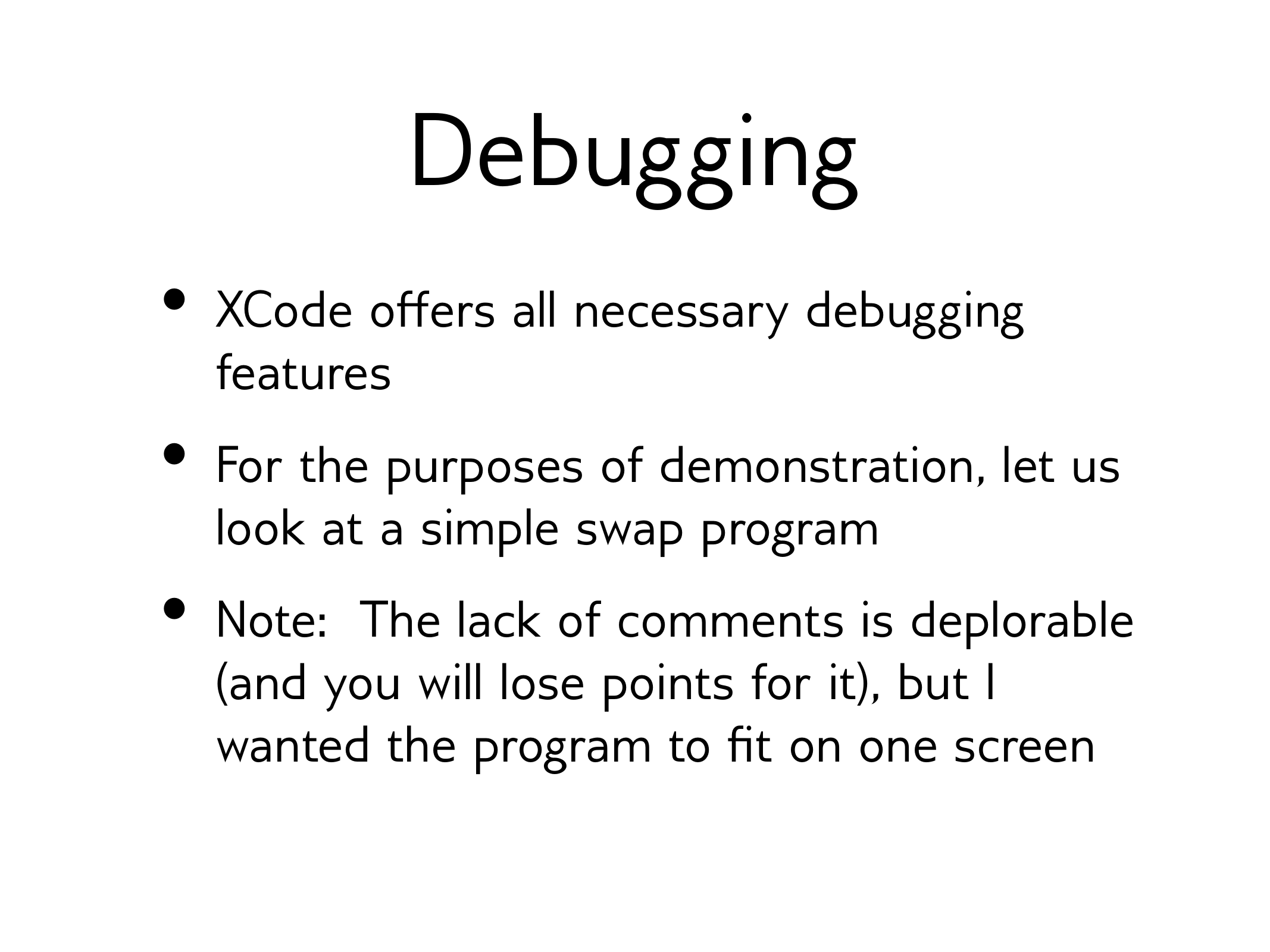

# Debugging
XCode offers all necessary debugging features
For the purposes of demonstration, let us look at a simple swap program
Note:  The lack of comments is deplorable (and you will lose points for it), but I wanted the program to fit on one screen